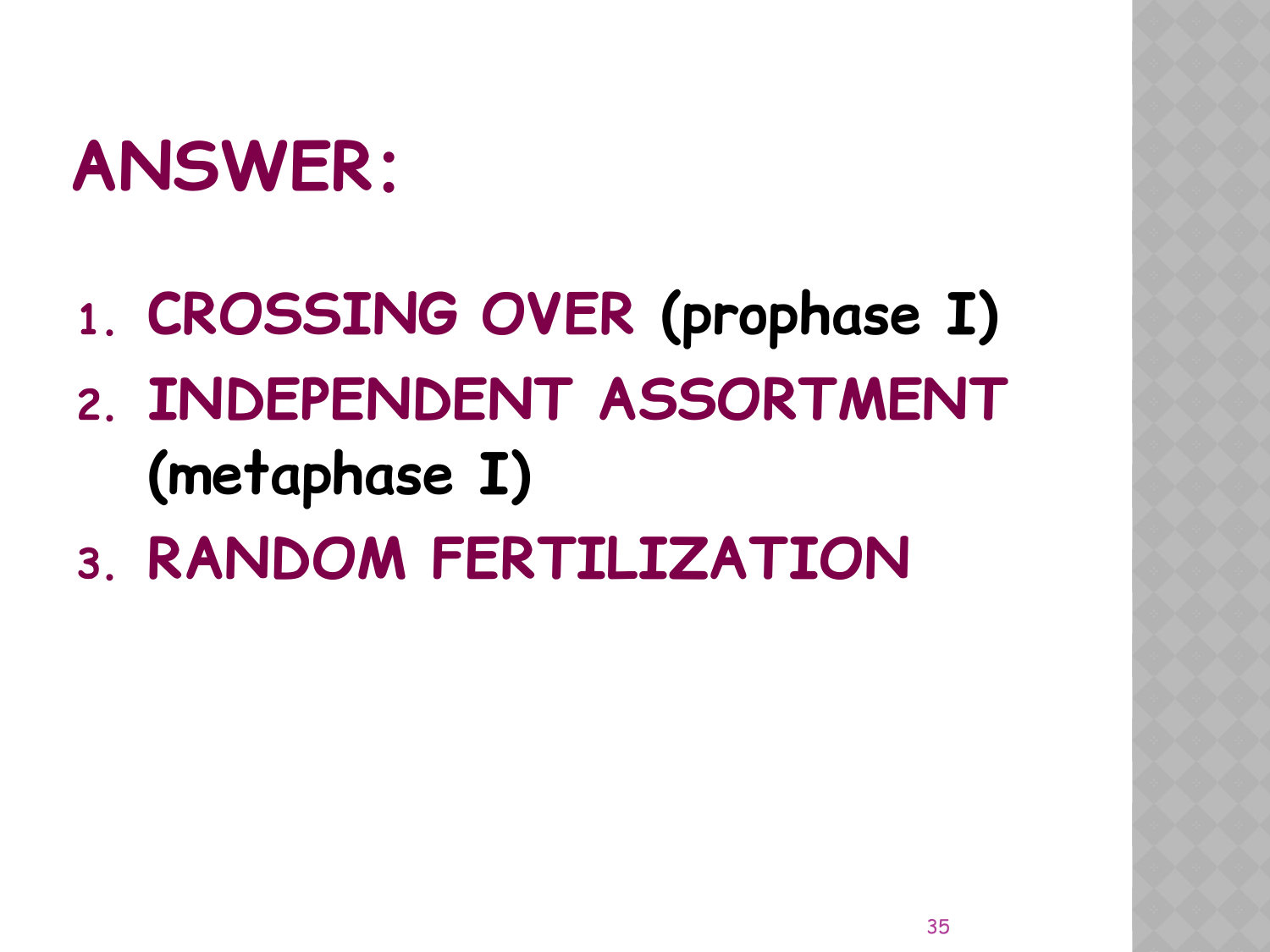

# Answer:
CROSSING OVER (prophase I)
INDEPENDENT ASSORTMENT (metaphase I)
RANDOM FERTILIZATION
35